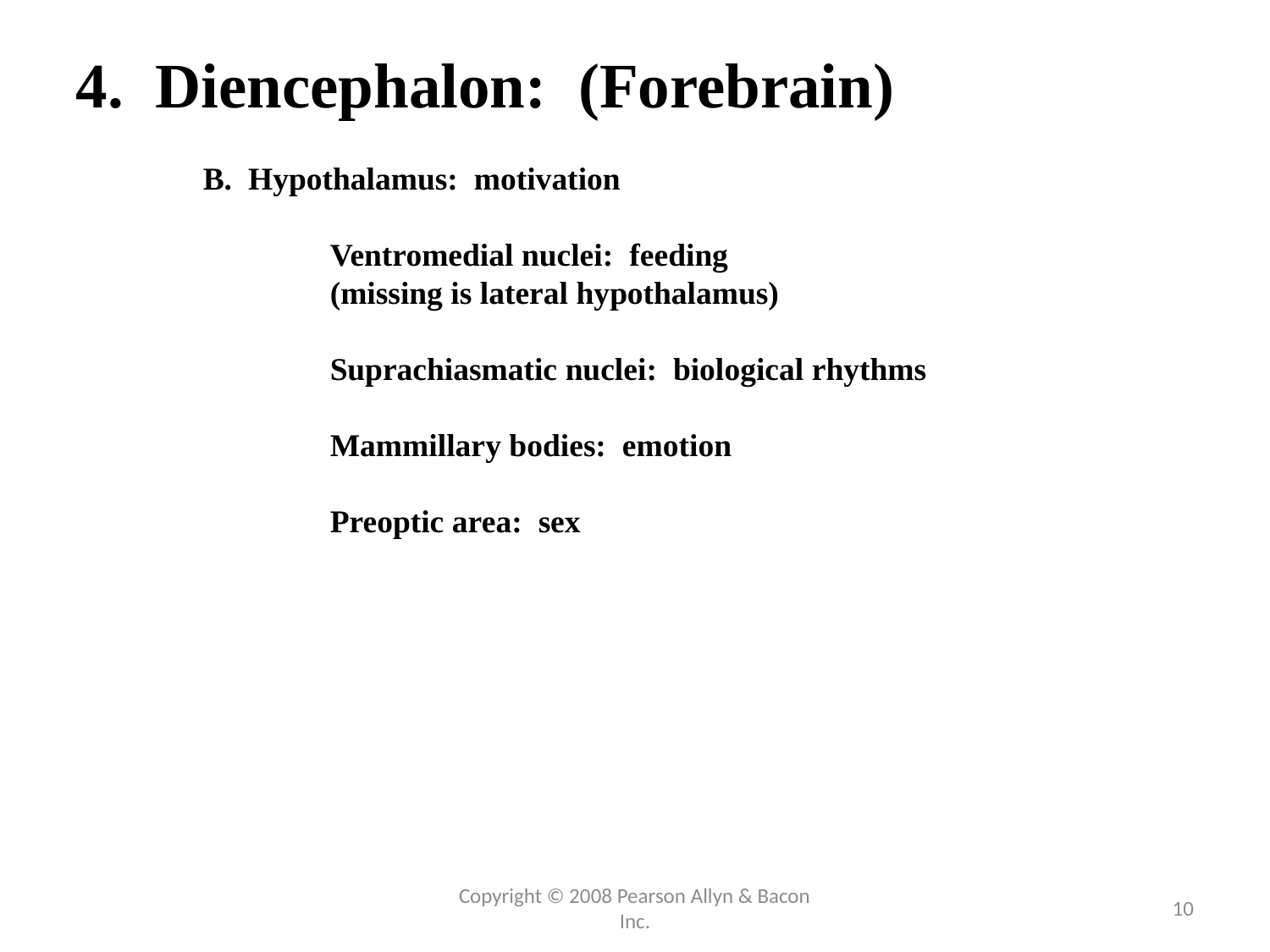

4.  Diencephalon:  (Forebrain)

	B.  Hypothalamus:  motivation

		Ventromedial nuclei:  feeding
		(missing is lateral hypothalamus)

		Suprachiasmatic nuclei:  biological rhythms

		Mammillary bodies:  emotion

		Preoptic area:  sex
Copyright © 2008 Pearson Allyn & Bacon Inc.
10